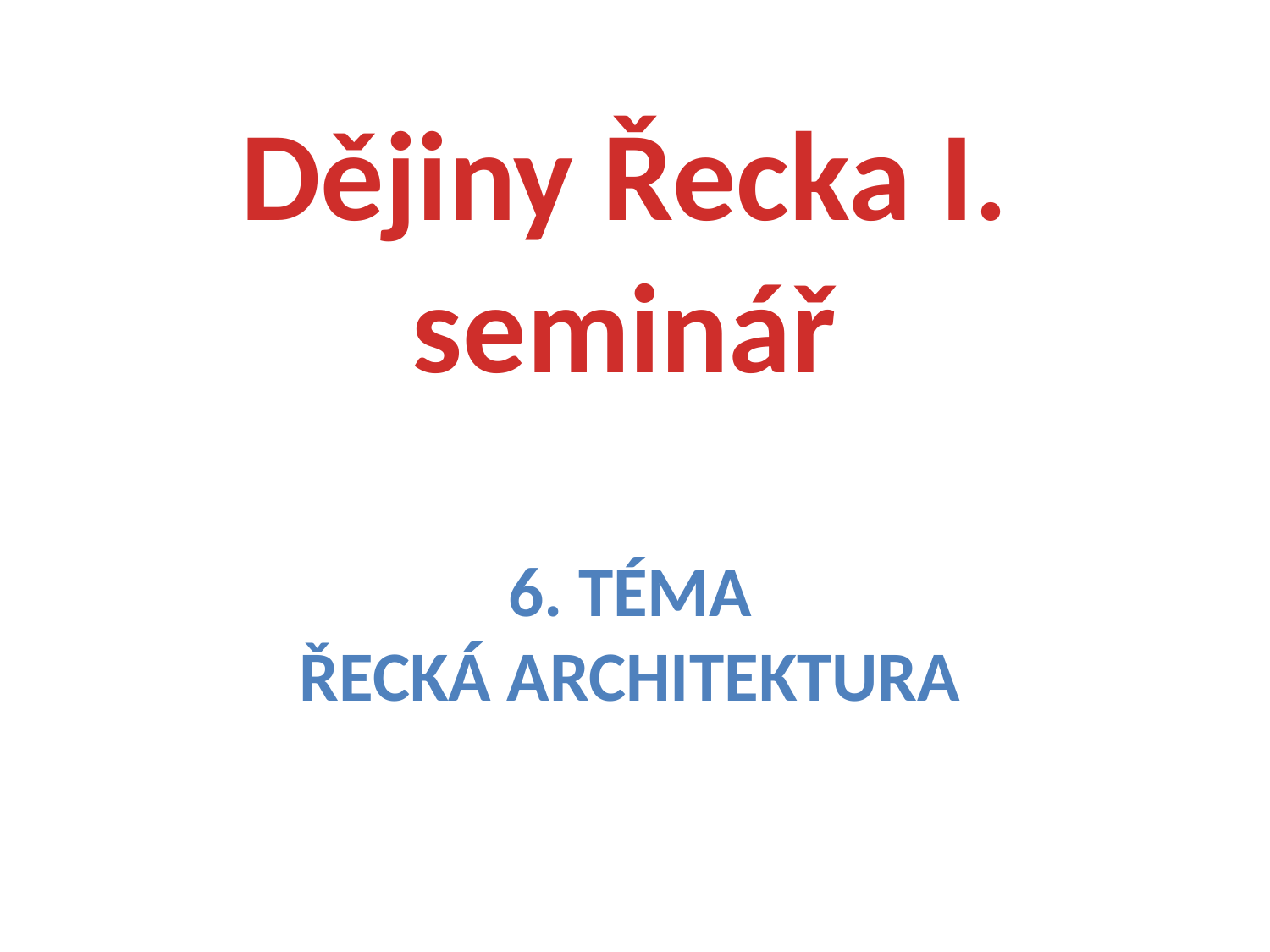

# Dějiny Řecka I. seminář
6. téma
řecká architektura